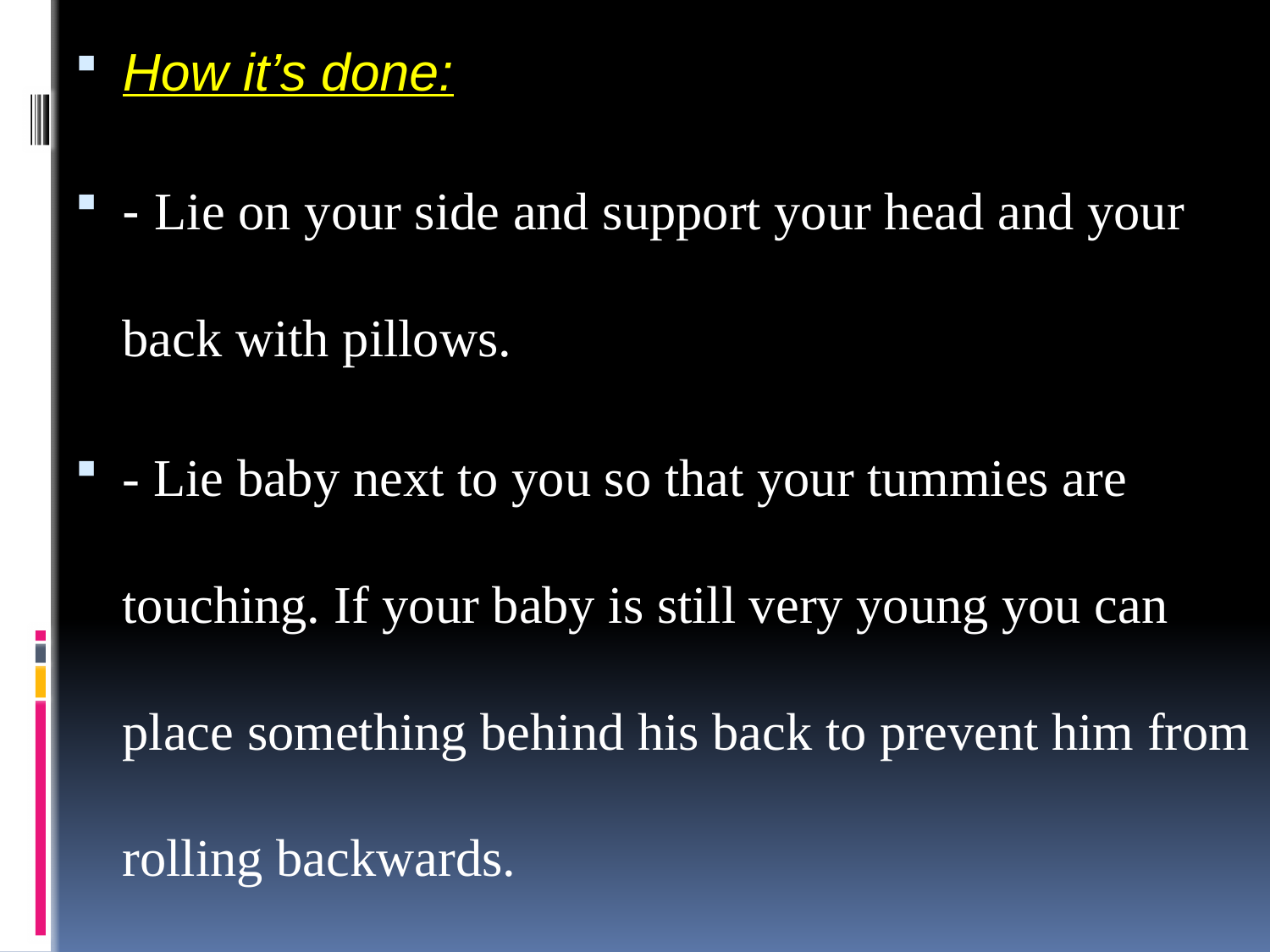

How it’s done:
- Lie on your side and support your head and your back with pillows.
- Lie baby next to you so that your tummies are touching. If your baby is still very young you can place something behind his back to prevent him from rolling backwards.